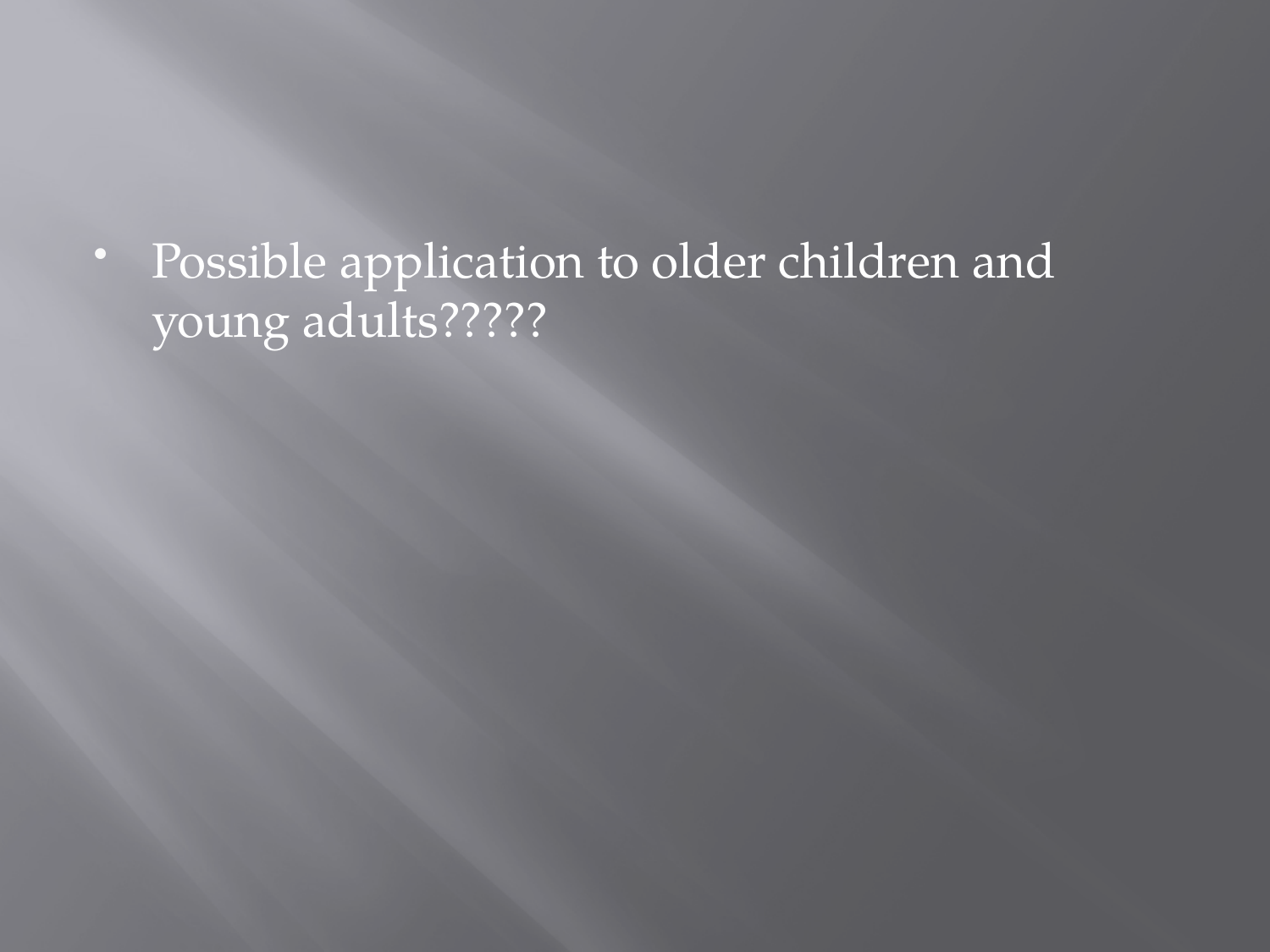

#
Possible application to older children and young adults?????